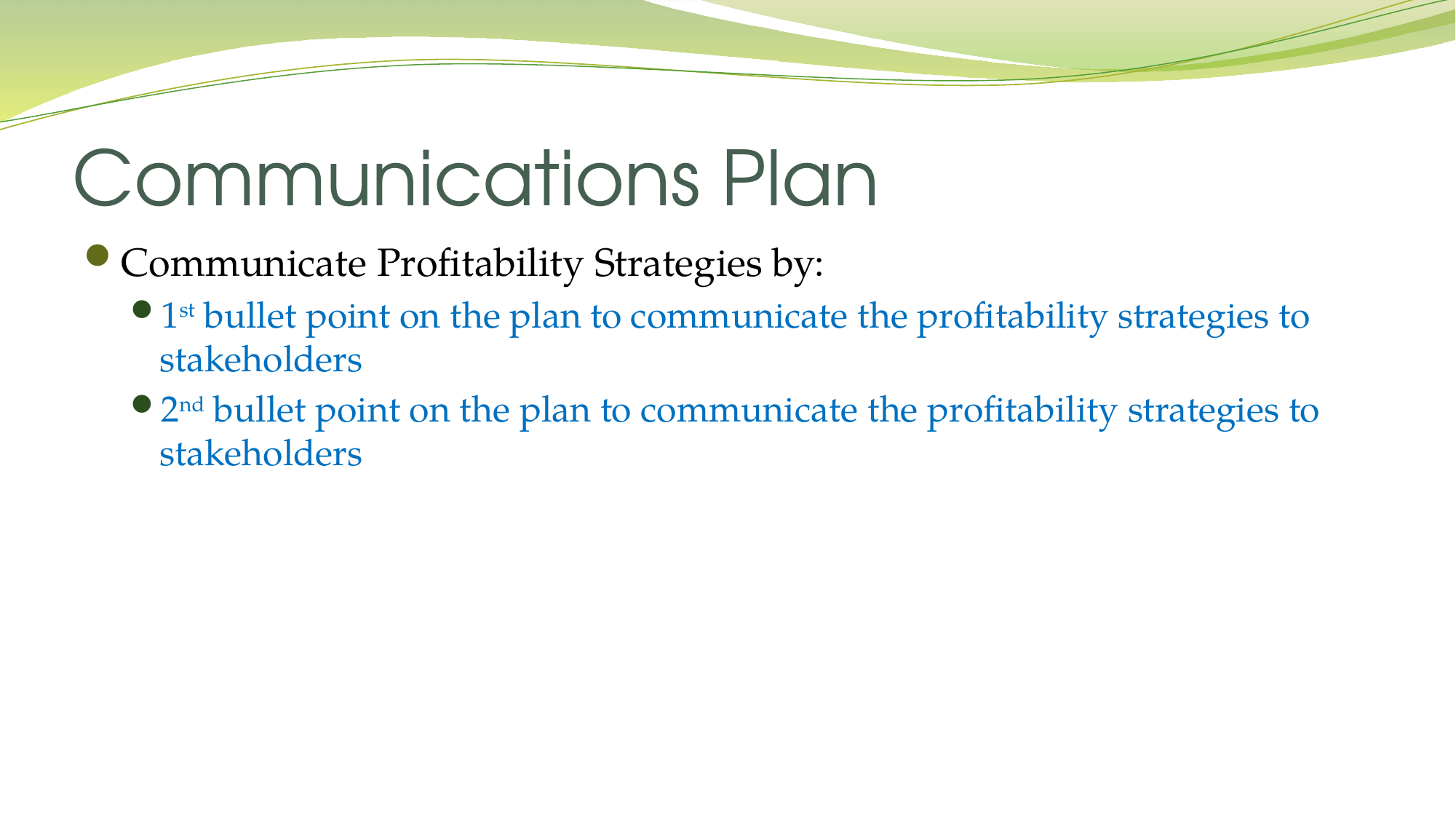

# Communications Plan
Communicate Profitability Strategies by:
1st bullet point on the plan to communicate the profitability strategies to stakeholders
2nd bullet point on the plan to communicate the profitability strategies to stakeholders